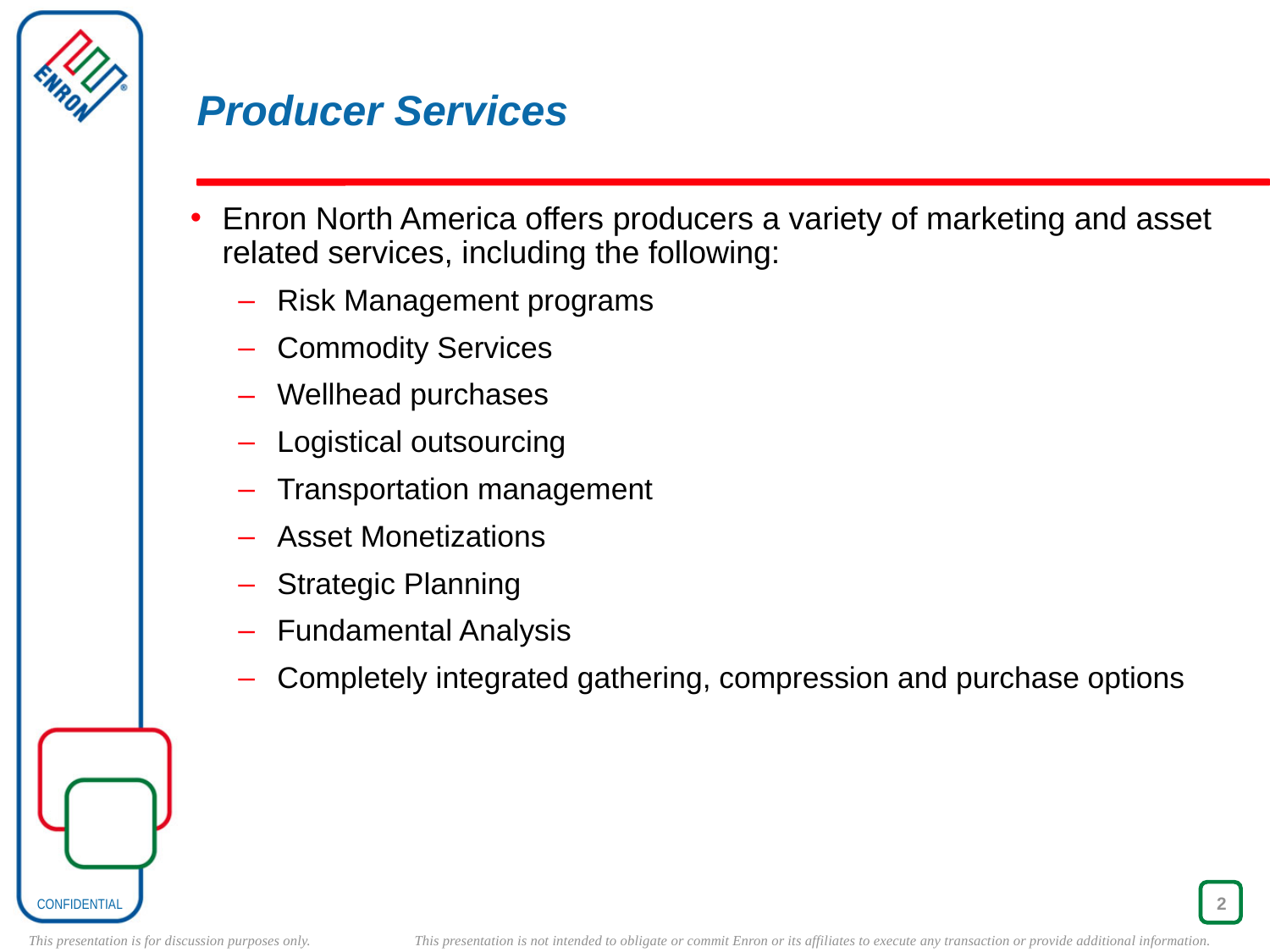

# Producer Services
Enron North America offers producers a variety of marketing and asset related services, including the following:
Risk Management programs
Commodity Services
Wellhead purchases
Logistical outsourcing
Transportation management
Asset Monetizations
Strategic Planning
Fundamental Analysis
Completely integrated gathering, compression and purchase options
2